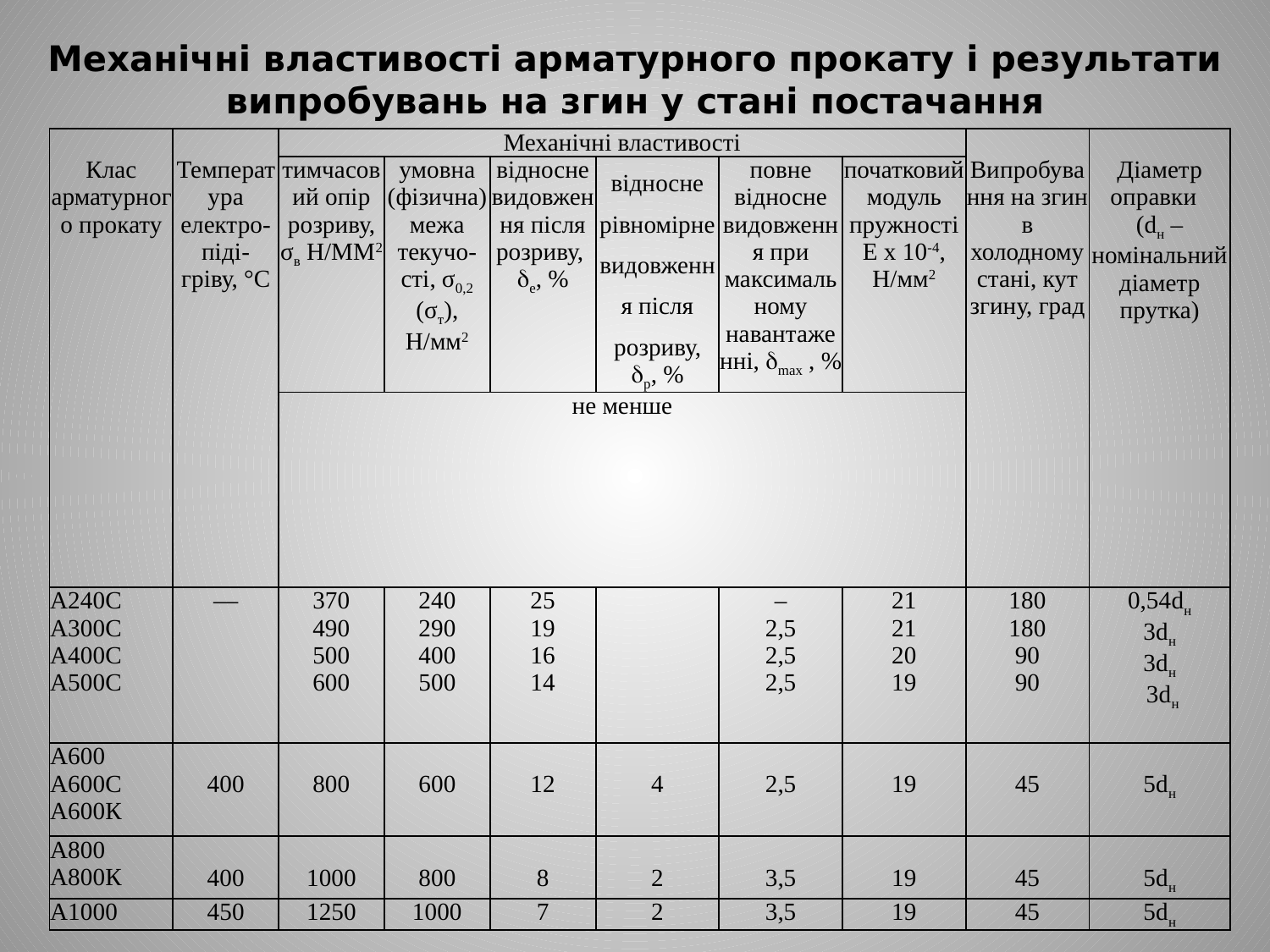

Механічні властивості арматурного прокату і результати випробувань на згин у стані постачання
| Клас арматурного прокату | Температура електро-піді- гріву, °С | Механічні властивості |  |  |  |  |  | Випробування на згин в холодному стані, кут згину, град | Діаметр оправки (dн – номінальний діаметр прутка) |
| --- | --- | --- | --- | --- | --- | --- | --- | --- | --- |
|  |  | тимчасовий опір розриву, σв Н/мм2 | умовна (фізична) межа текучо-сті, σ0,2 (σт), Н/мм2 | відносне видовження після розриву, δe, % | відносне рівномірне видовження після розриву, δр, % | повне відносне видовження при максимальному навантаженні, δmax , % | початковий модуль пружності Е x 10-4, Н/мм2 |  |  |
|  |  | не менше |  |  |  |  |  |  |  |
| А240С А300С А400С А500С | — | 370 490 500 600 | 240 290 400 500 | 25 19 16 14 |  | – 2,5 2,5 2,5 | 21 21 20 19 | 180 180 90 90 | 0,54dн 3dн 3dн 3dн |
| А600 А600С А600К | 400 | 800 | 600 | 12 | 4 | 2,5 | 19 | 45 | 5dн |
| А800 А800К | 400 | 1000 | 800 | 8 | 2 | 3,5 | 19 | 45 | 5dн |
| А1000 | 450 | 1250 | 1000 | 7 | 2 | 3,5 | 19 | 45 | 5dн |
| Примітка 1. Величини Е · 10-4 і δmax є факультативними до 01.01.2002 р., але їх визначення обов'язкове для нагромадження статистичних даних. Примітка 2. Величину δР визначали до 01.01.2002 р. |  |  |  |  |  |  |  |  |  |